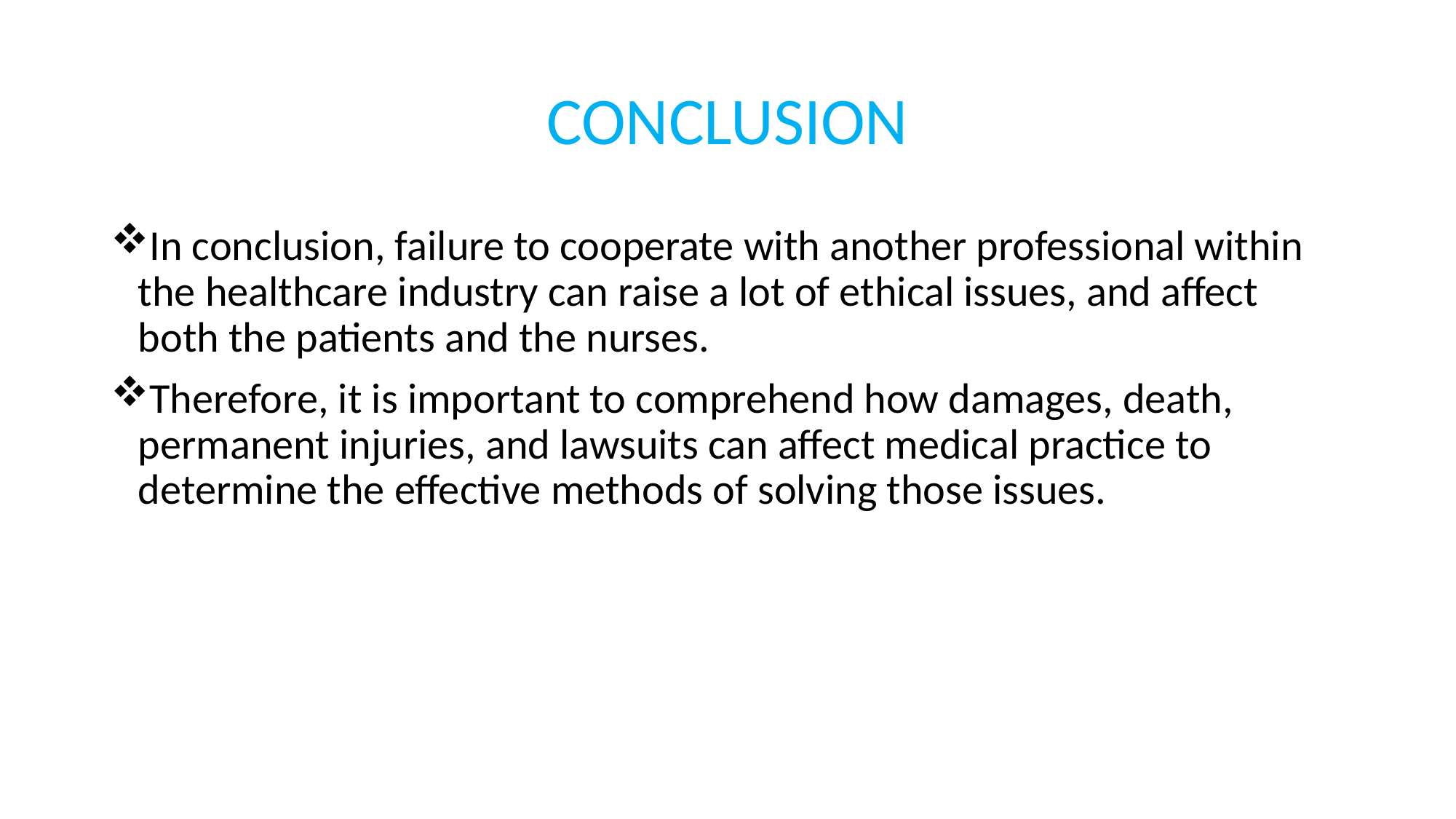

# CONCLUSION
In conclusion, failure to cooperate with another professional within the healthcare industry can raise a lot of ethical issues, and affect both the patients and the nurses.
Therefore, it is important to comprehend how damages, death, permanent injuries, and lawsuits can affect medical practice to determine the effective methods of solving those issues.